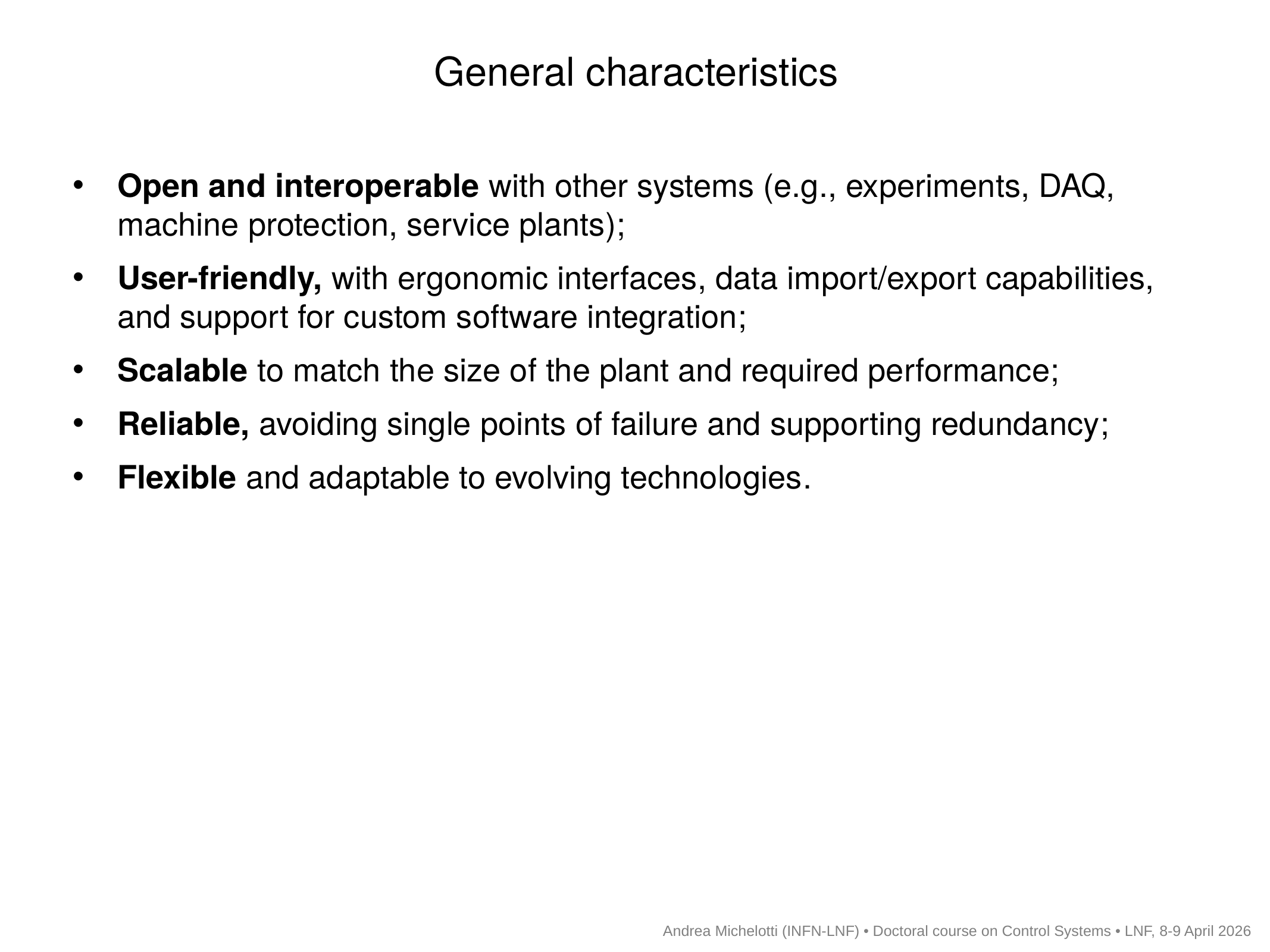

General characteristics
Open and interoperable with other systems (e.g., experiments, DAQ, machine protection, service plants);
User-friendly, with ergonomic interfaces, data import/export capabilities, and support for custom software integration;
Scalable to match the size of the plant and required performance;
Reliable, avoiding single points of failure and supporting redundancy;
Flexible and adaptable to evolving technologies.